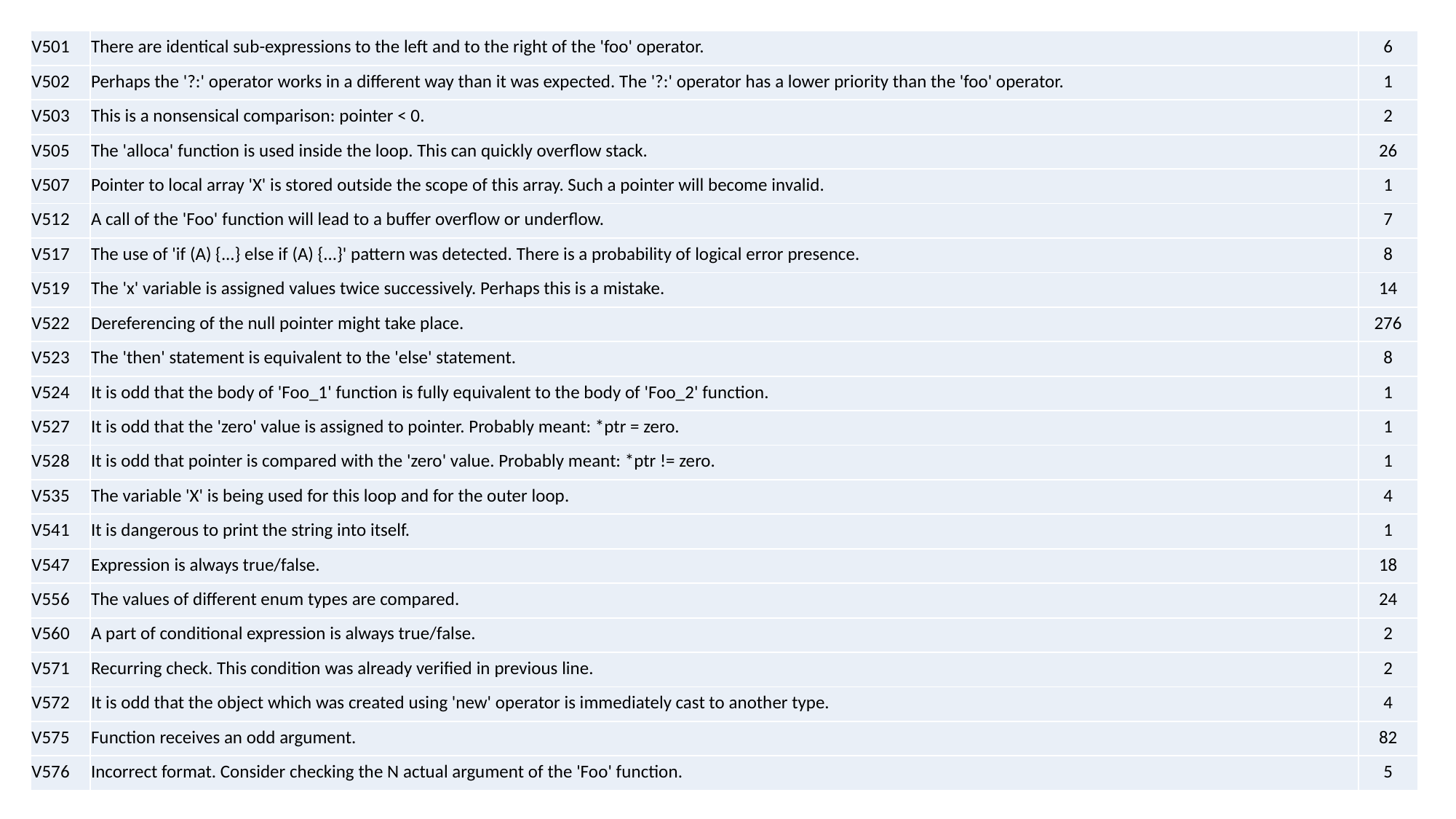

| V501 | There are identical sub-expressions to the left and to the right of the 'foo' operator. | 6 |
| --- | --- | --- |
| V502 | Perhaps the '?:' operator works in a different way than it was expected. The '?:' operator has a lower priority than the 'foo' operator. | 1 |
| V503 | This is a nonsensical comparison: pointer < 0. | 2 |
| V505 | The 'alloca' function is used inside the loop. This can quickly overflow stack. | 26 |
| V507 | Pointer to local array 'X' is stored outside the scope of this array. Such a pointer will become invalid. | 1 |
| V512 | A call of the 'Foo' function will lead to a buffer overflow or underflow. | 7 |
| V517 | The use of 'if (A) {...} else if (A) {...}' pattern was detected. There is a probability of logical error presence. | 8 |
| V519 | The 'x' variable is assigned values twice successively. Perhaps this is a mistake. | 14 |
| V522 | Dereferencing of the null pointer might take place. | 276 |
| V523 | The 'then' statement is equivalent to the 'else' statement. | 8 |
| V524 | It is odd that the body of 'Foo\_1' function is fully equivalent to the body of 'Foo\_2' function. | 1 |
| V527 | It is odd that the 'zero' value is assigned to pointer. Probably meant: \*ptr = zero. | 1 |
| V528 | It is odd that pointer is compared with the 'zero' value. Probably meant: \*ptr != zero. | 1 |
| V535 | The variable 'X' is being used for this loop and for the outer loop. | 4 |
| V541 | It is dangerous to print the string into itself. | 1 |
| V547 | Expression is always true/false. | 18 |
| V556 | The values of different enum types are compared. | 24 |
| V560 | A part of conditional expression is always true/false. | 2 |
| V571 | Recurring check. This condition was already verified in previous line. | 2 |
| V572 | It is odd that the object which was created using 'new' operator is immediately cast to another type. | 4 |
| V575 | Function receives an odd argument. | 82 |
| V576 | Incorrect format. Consider checking the N actual argument of the 'Foo' function. | 5 |